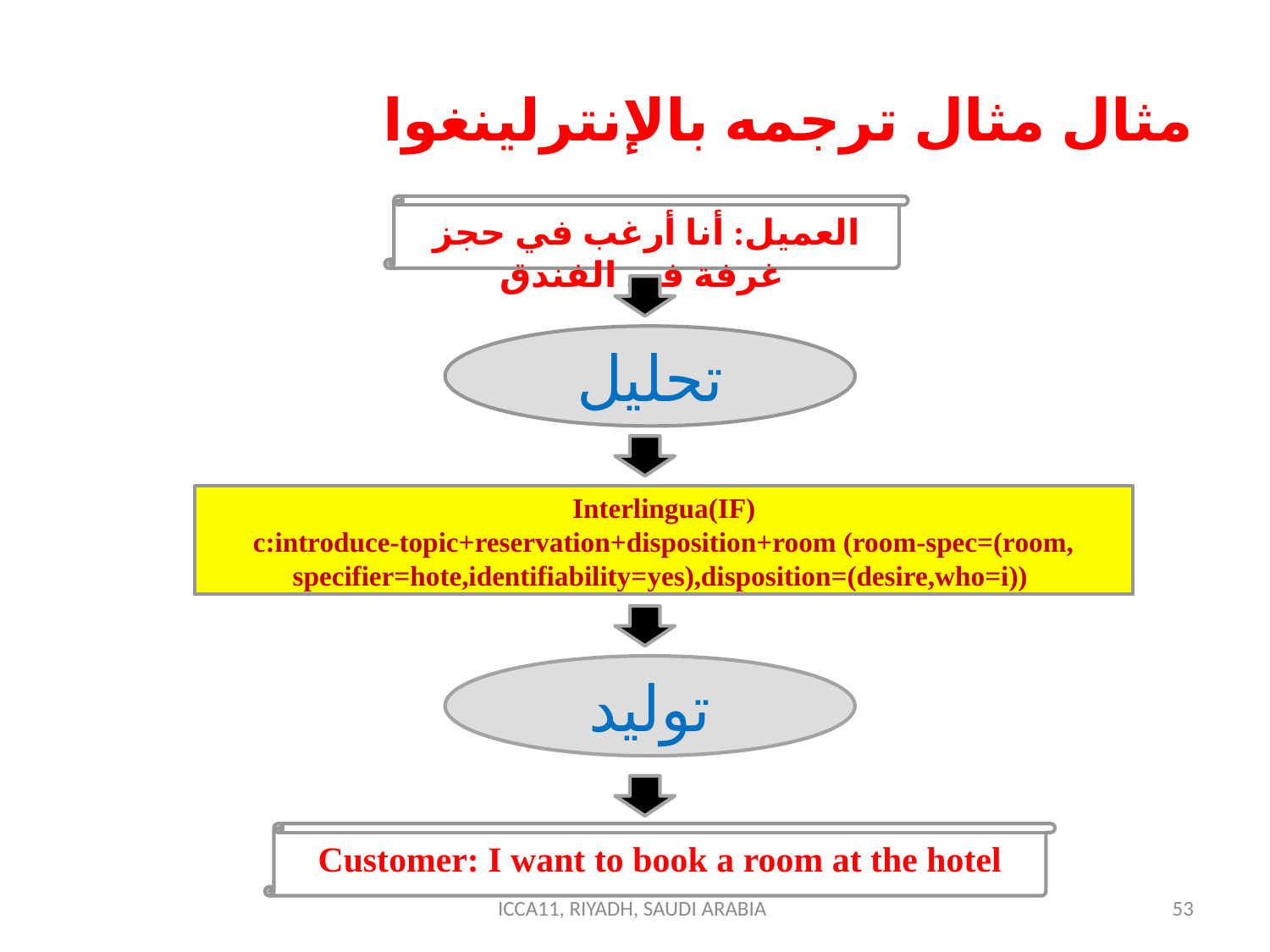

# مثال مثال ترجمه بالإنترلينغوا
العميل: أنا أرغب في حجز غرفة في الفندق

تحليل

Interlingua(IF)
c:introduce-topic+reservation+disposition+room (room-spec=(room, specifier=hote,identifiability=yes),disposition=(desire,who=i))

توليد

Customer: I want to book a room at the hotel
ICCA11, RIYADH, SAUDI ARABIA
53